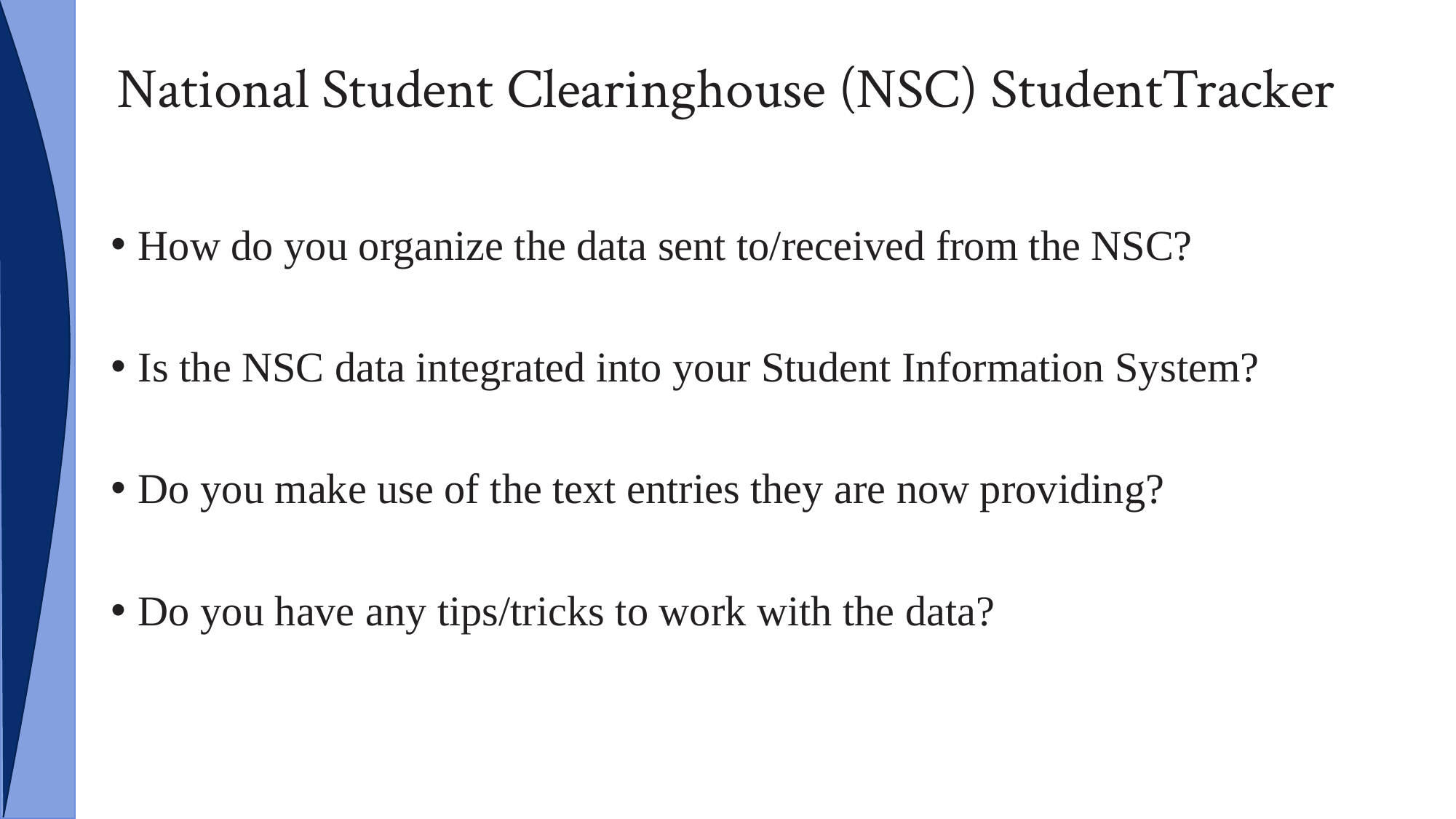

# National Student Clearinghouse (NSC) StudentTracker
How do you organize the data sent to/received from the NSC?

Is the NSC data integrated into your Student Information System?

Do you make use of the text entries they are now providing?

Do you have any tips/tricks to work with the data?